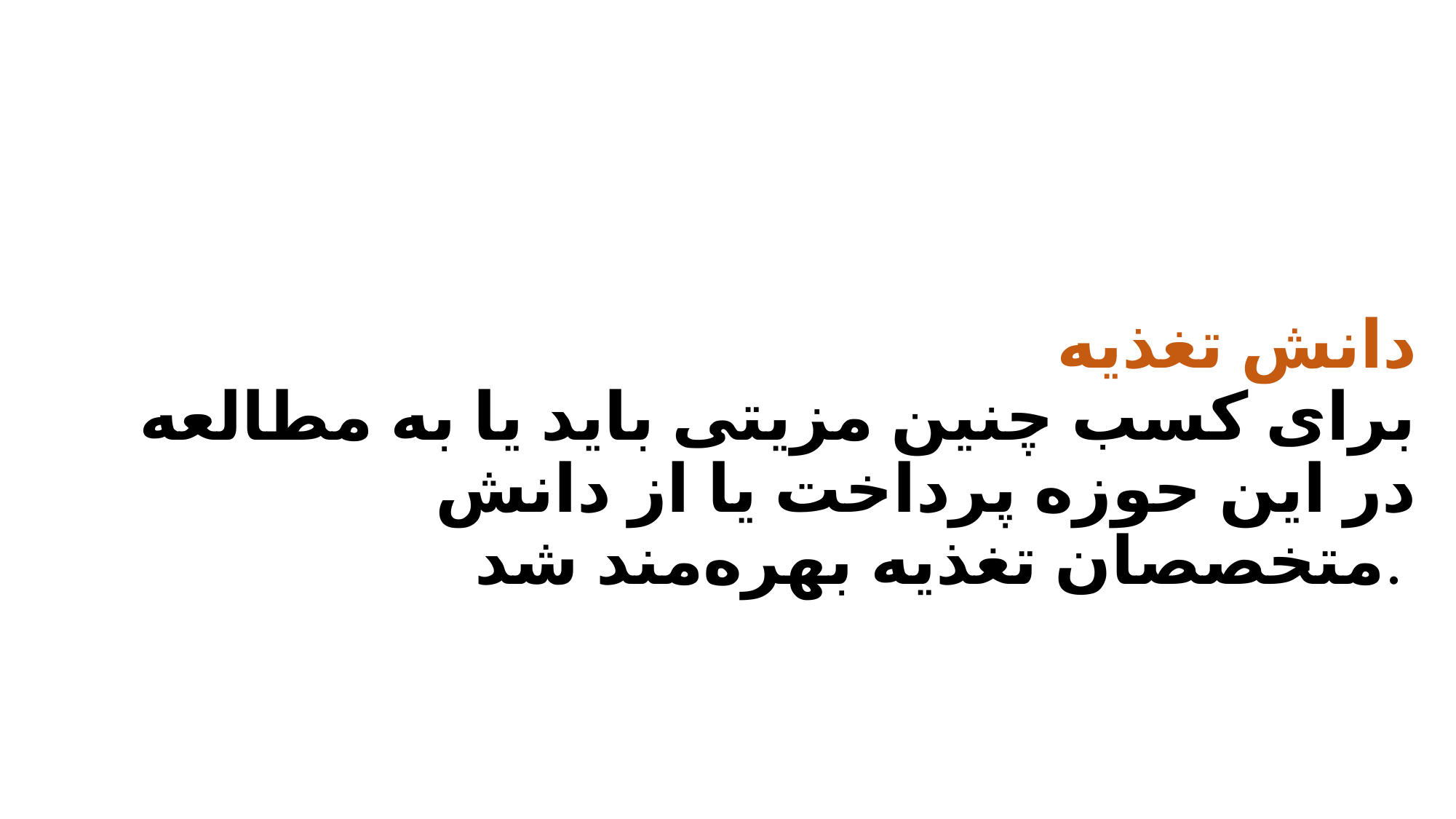

# دانش تغذیه برای کسب چنین مزیتی باید یا به مطالعه در این حوزه پرداخت یا از دانش متخصصان تغذیه بهره‌مند شد.